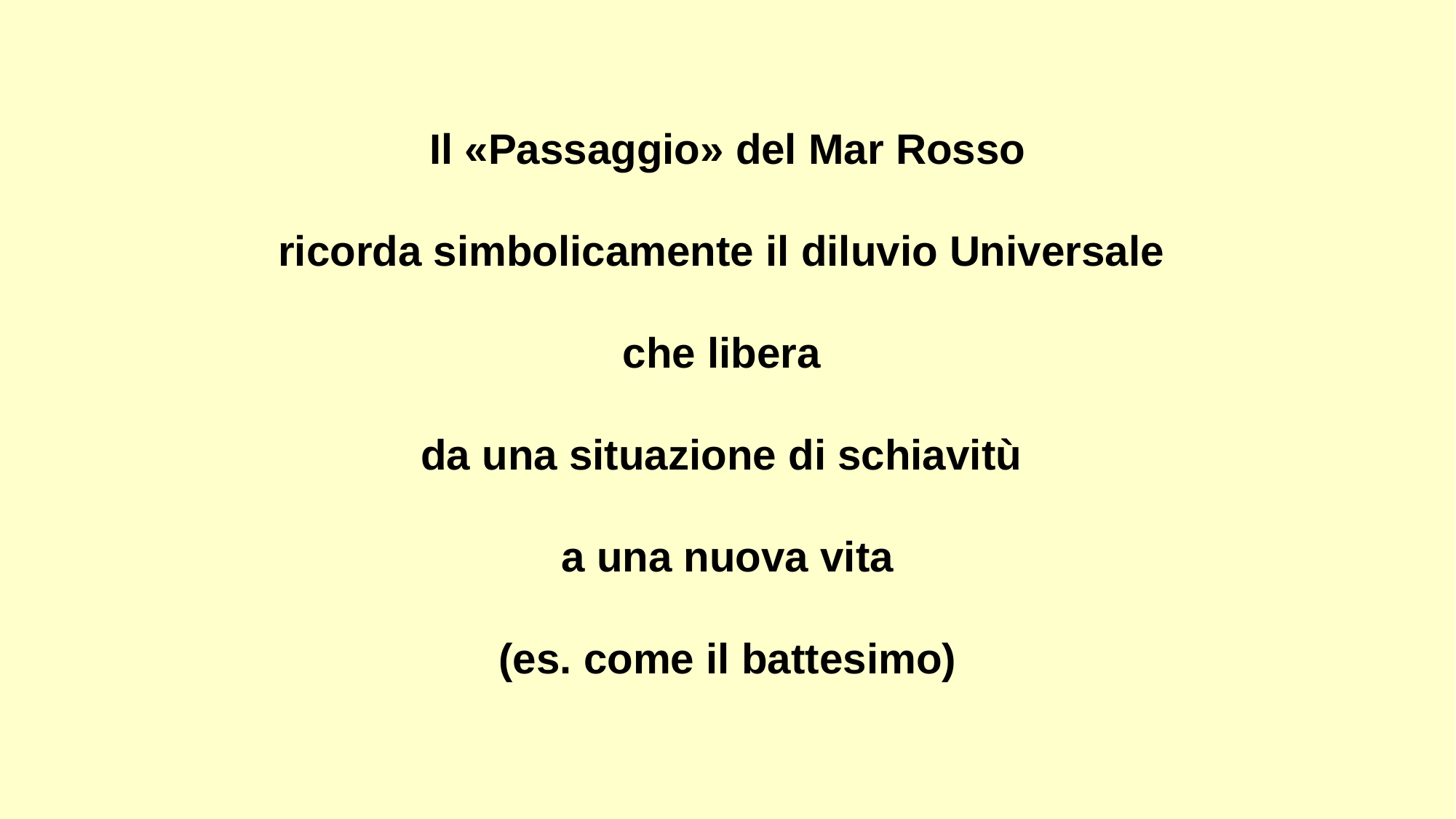

Il «Passaggio» del Mar Rosso
ricorda simbolicamente il diluvio Universale
che libera
da una situazione di schiavitù
a una nuova vita
(es. come il battesimo)